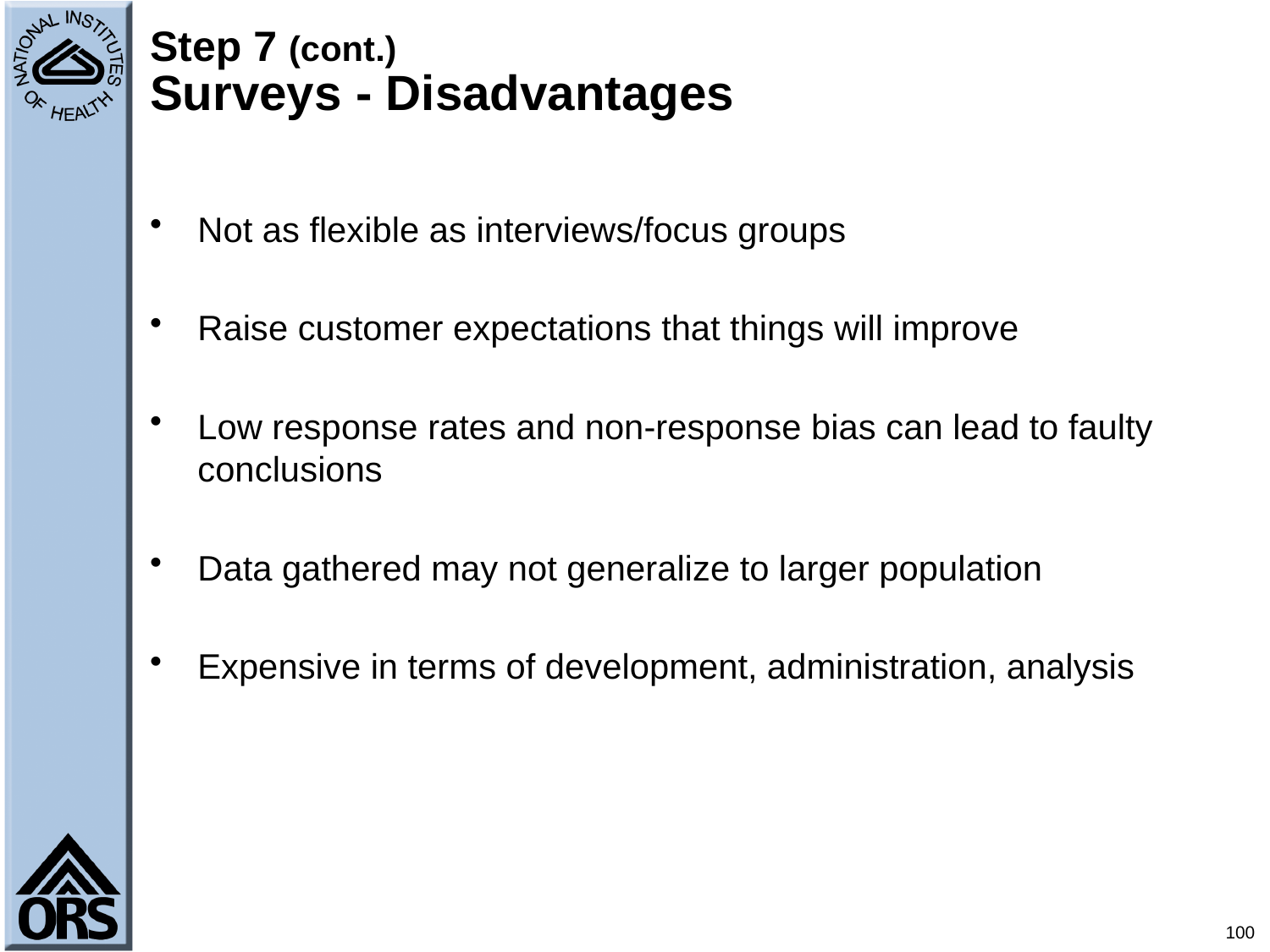

# Step 7 (cont.) Surveys - Disadvantages
Not as flexible as interviews/focus groups

Raise customer expectations that things will improve

Low response rates and non-response bias can lead to faulty conclusions

Data gathered may not generalize to larger population

Expensive in terms of development, administration, analysis

100